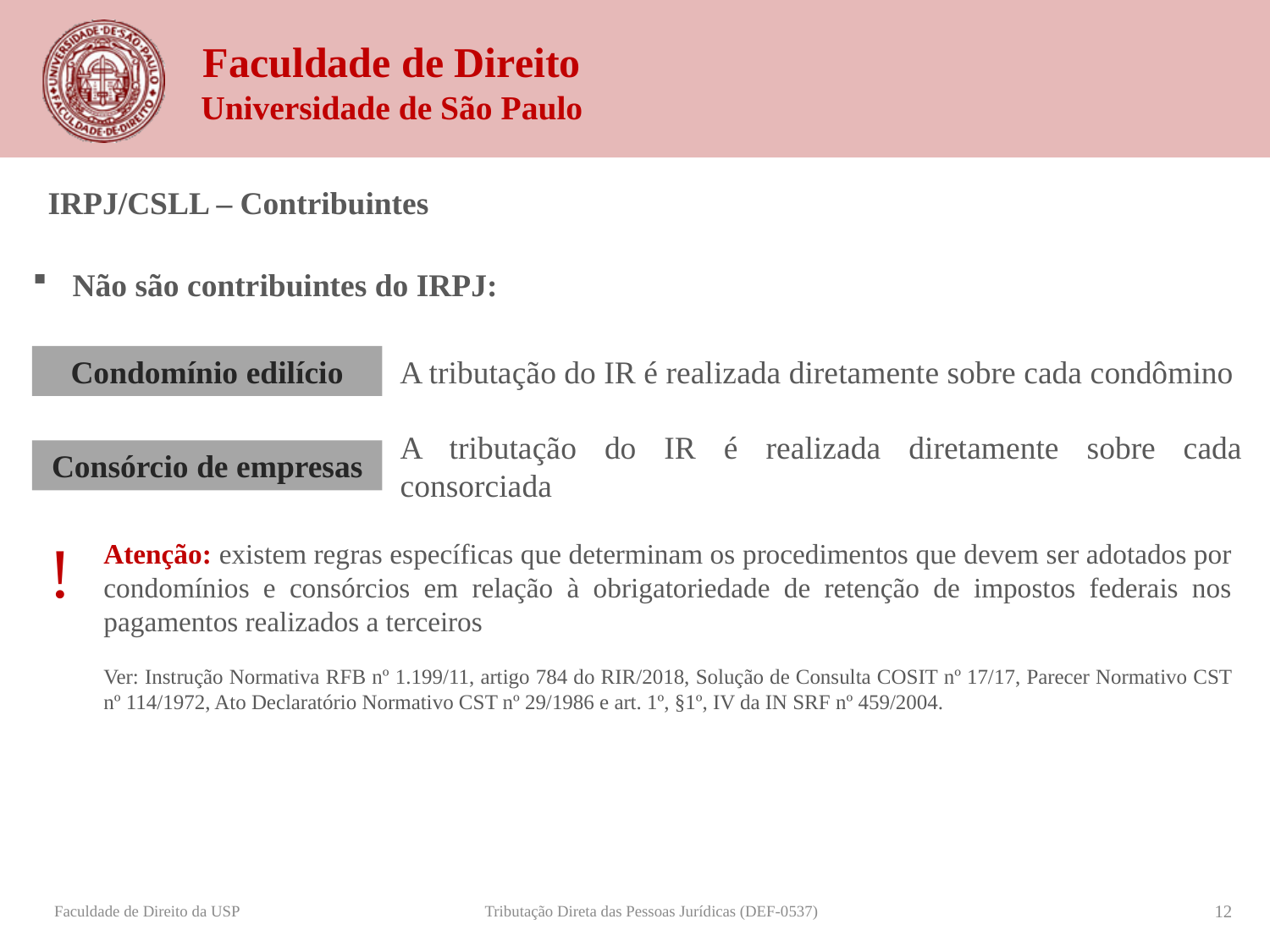

IRPJ/CSLL – Contribuintes
Não são contribuintes do IRPJ:
A tributação do IR é realizada diretamente sobre cada condômino
Condomínio edilício
A tributação do IR é realizada diretamente sobre cada consorciada
Consórcio de empresas
!
Atenção: existem regras específicas que determinam os procedimentos que devem ser adotados por condomínios e consórcios em relação à obrigatoriedade de retenção de impostos federais nos pagamentos realizados a terceiros
Ver: Instrução Normativa RFB nº 1.199/11, artigo 784 do RIR/2018, Solução de Consulta COSIT nº 17/17, Parecer Normativo CST nº 114/1972, Ato Declaratório Normativo CST nº 29/1986 e art. 1º, §1º, IV da IN SRF nº 459/2004.